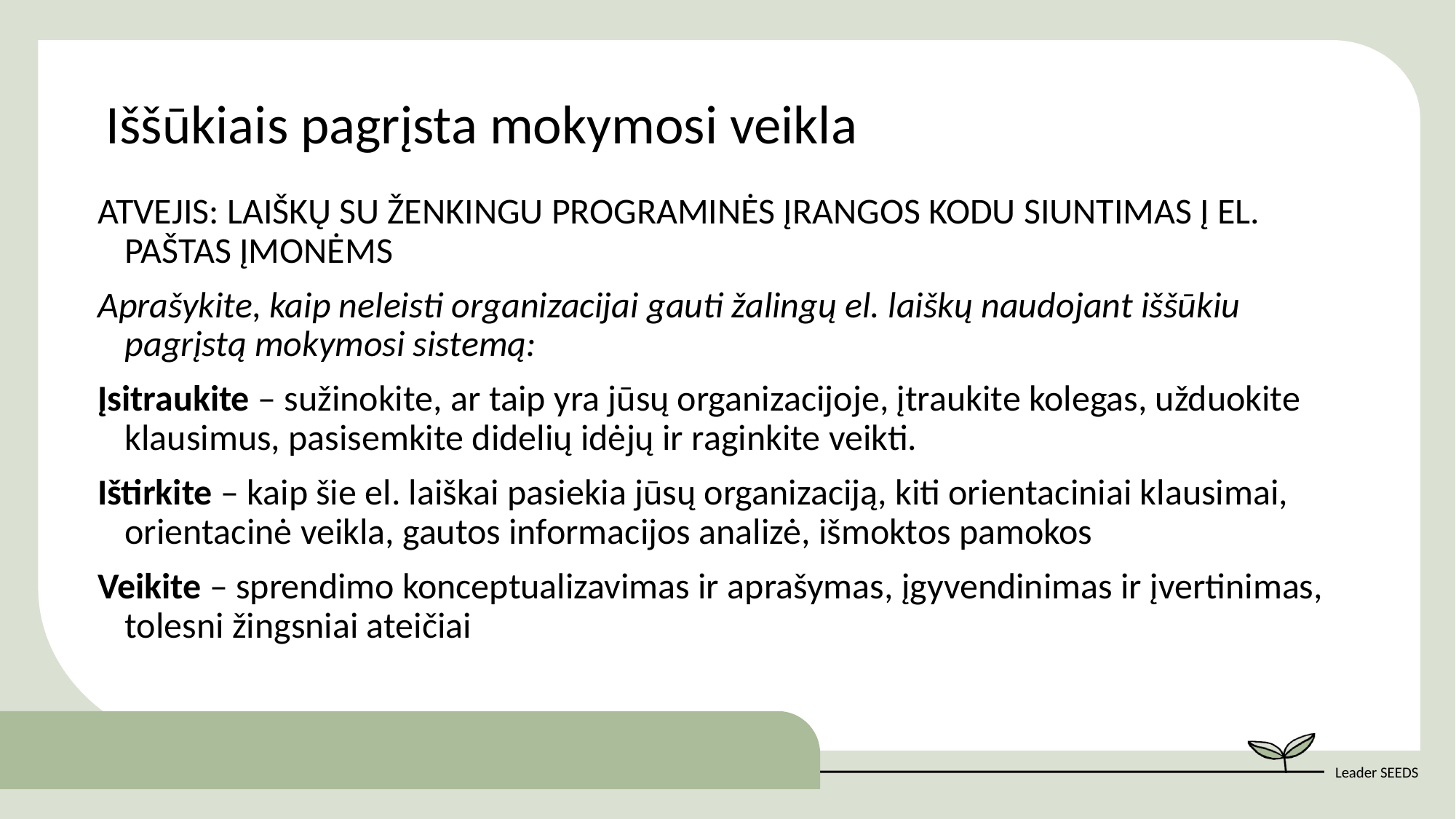

Iššūkiais pagrįsta mokymosi veikla
ATVEJIS: LAIŠKŲ SU ŽENKINGU PROGRAMINĖS ĮRANGOS KODU SIUNTIMAS Į EL. PAŠTAS ĮMONĖMS
Aprašykite, kaip neleisti organizacijai gauti žalingų el. laiškų naudojant iššūkiu pagrįstą mokymosi sistemą:
Įsitraukite – sužinokite, ar taip yra jūsų organizacijoje, įtraukite kolegas, užduokite klausimus, pasisemkite didelių idėjų ir raginkite veikti.
Ištirkite – kaip šie el. laiškai pasiekia jūsų organizaciją, kiti orientaciniai klausimai, orientacinė veikla, gautos informacijos analizė, išmoktos pamokos
Veikite – sprendimo konceptualizavimas ir aprašymas, įgyvendinimas ir įvertinimas, tolesni žingsniai ateičiai